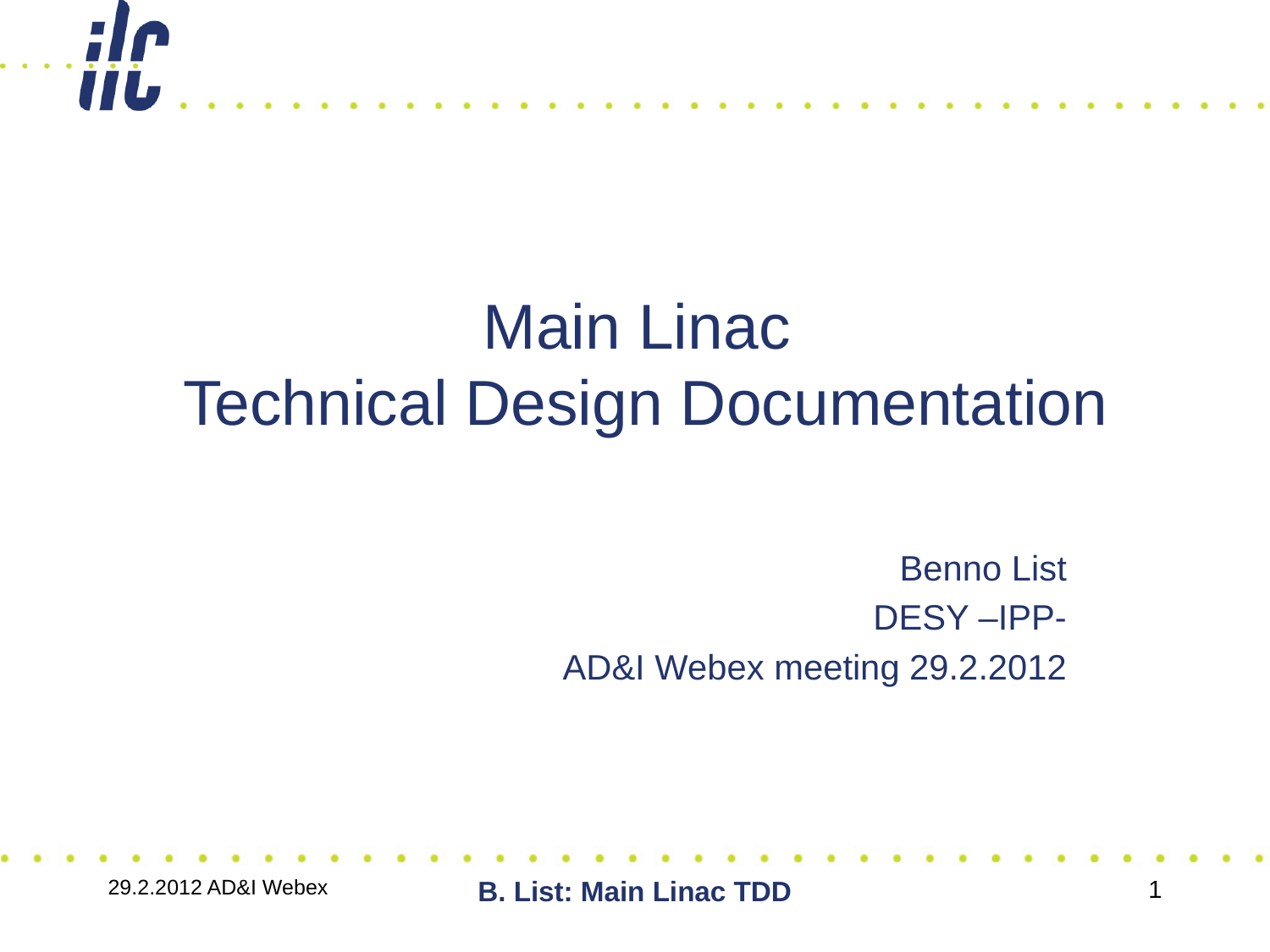

# Main Linac Technical Design Documentation
Benno List
DESY –IPP-
AD&I Webex meeting 29.2.2012
29.2.2012 AD&I Webex
B. List: Main Linac TDD
1